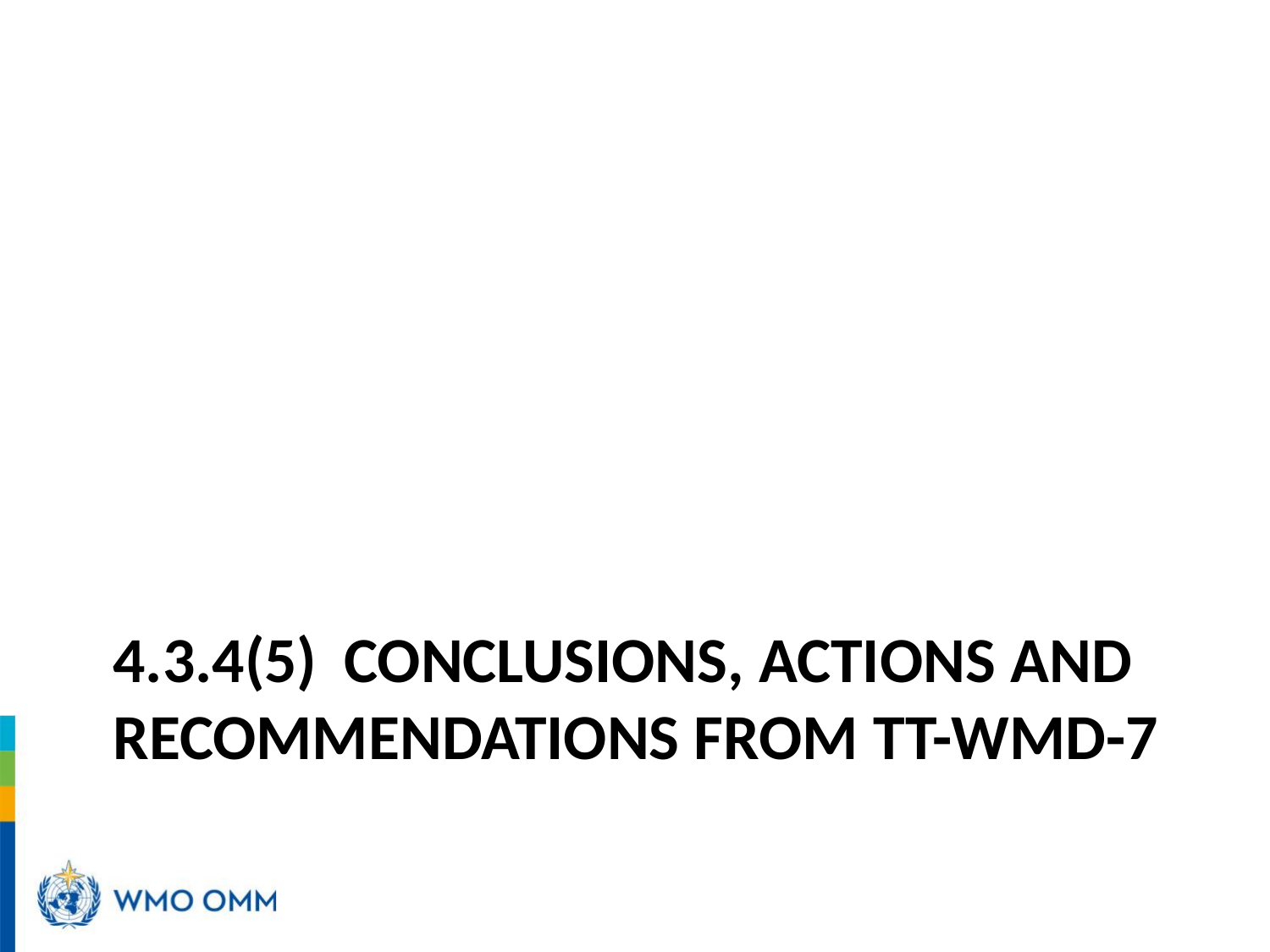

# 4.3.4(5)	Conclusions, Actions and Recommendations from TT-WMD-7